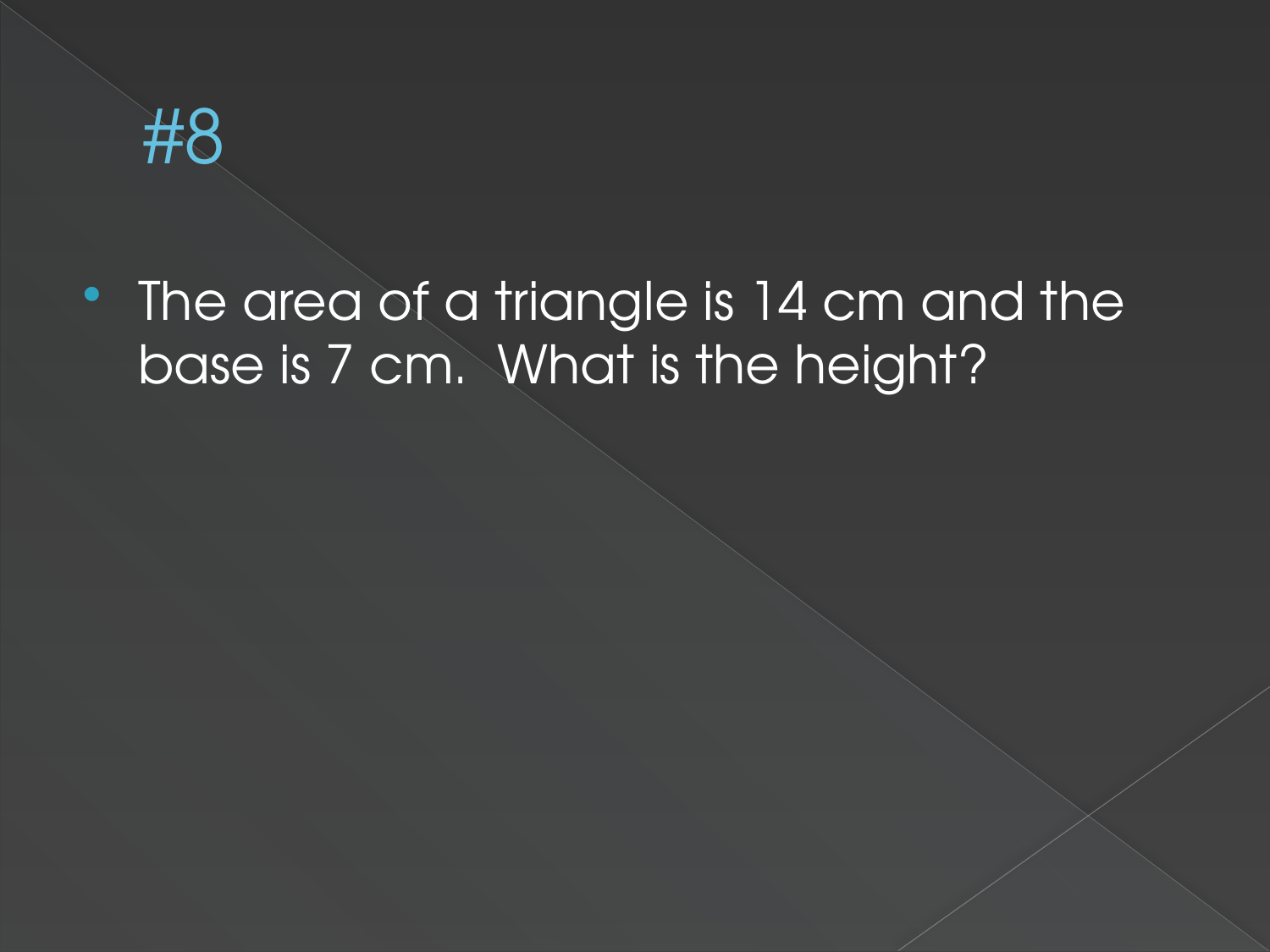

# #8
The area of a triangle is 14 cm and the base is 7 cm.  What is the height?